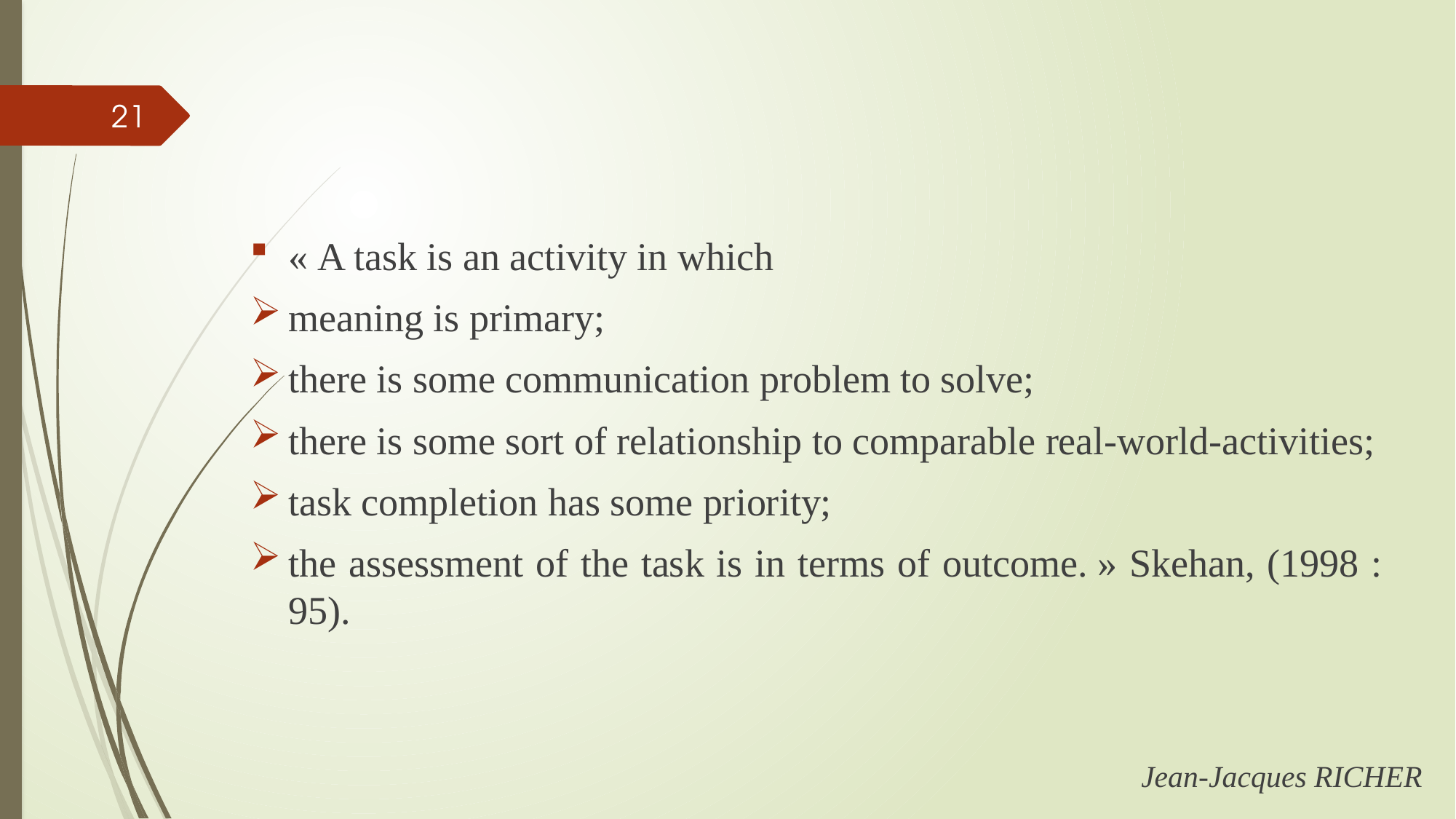

21
« A task is an activity in which
meaning is primary;
there is some communication problem to solve;
there is some sort of relationship to comparable real-world-activities;
task completion has some priority;
the assessment of the task is in terms of outcome. » Skehan, (1998 : 95).

Jean-Jacques RICHER